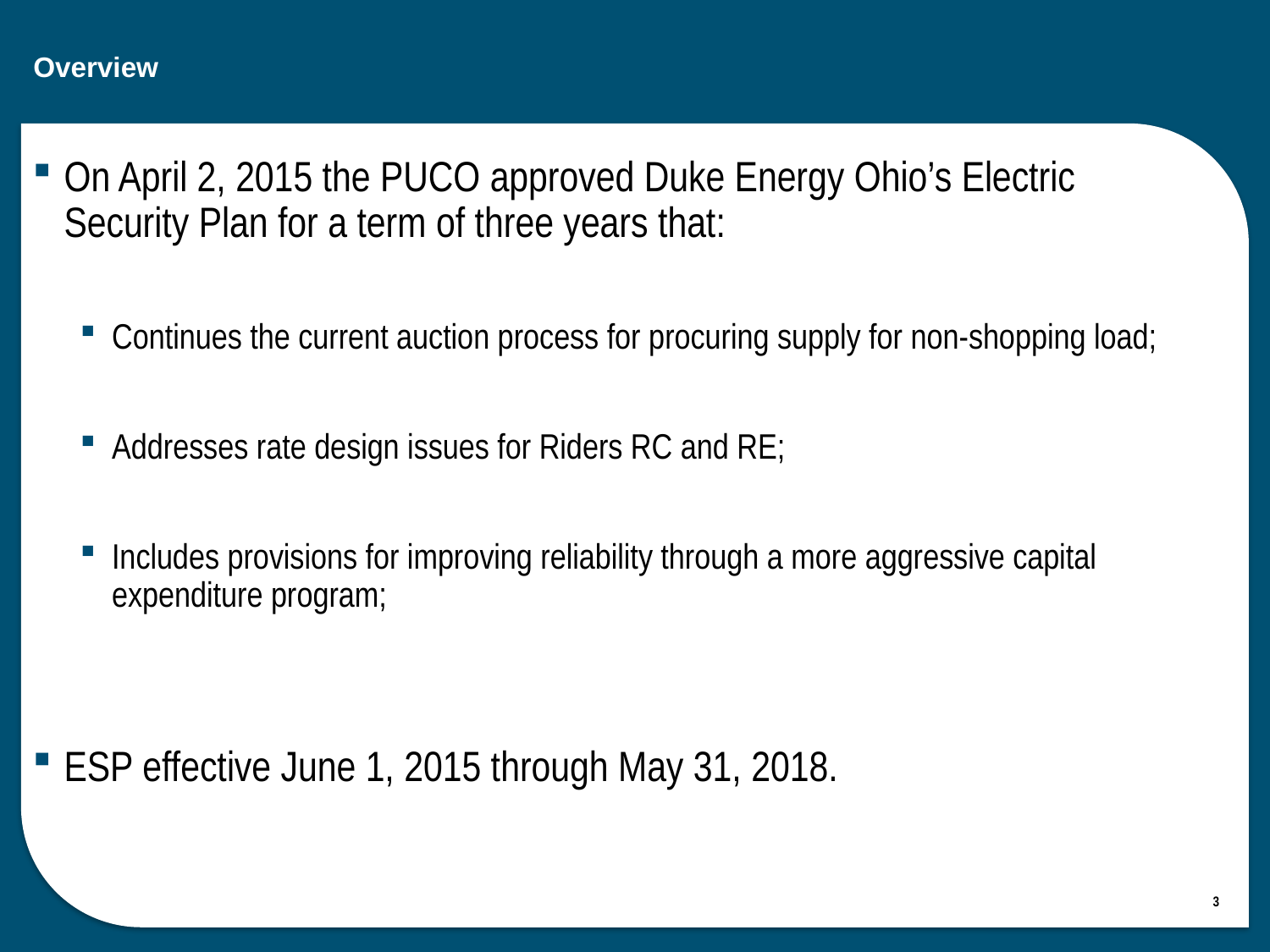

# Overview
On April 2, 2015 the PUCO approved Duke Energy Ohio’s Electric Security Plan for a term of three years that:

Continues the current auction process for procuring supply for non-shopping load;

Addresses rate design issues for Riders RC and RE;

Includes provisions for improving reliability through a more aggressive capital expenditure program;

ESP effective June 1, 2015 through May 31, 2018.

3